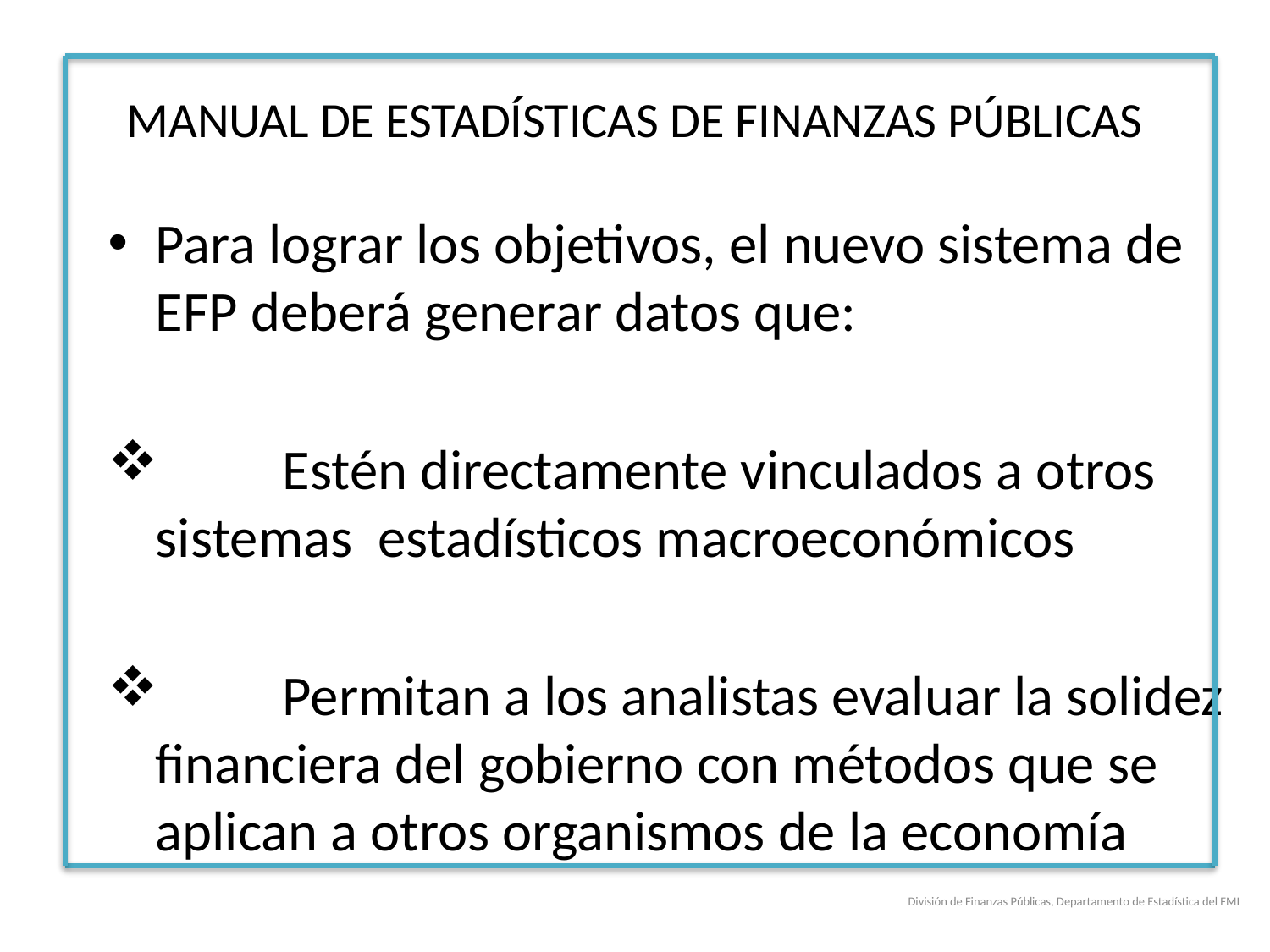

# MANUAL DE ESTADÍSTICAS DE FINANZAS PÚBLICAS
Para lograr los objetivos, el nuevo sistema de EFP deberá generar datos que:

	Estén directamente vinculados a otros sistemas  estadísticos macroeconómicos

	Permitan a los analistas evaluar la solidez financiera del gobierno con métodos que se aplican a otros organismos de la economía

División de Finanzas Públicas, Departamento de Estadística del FMI